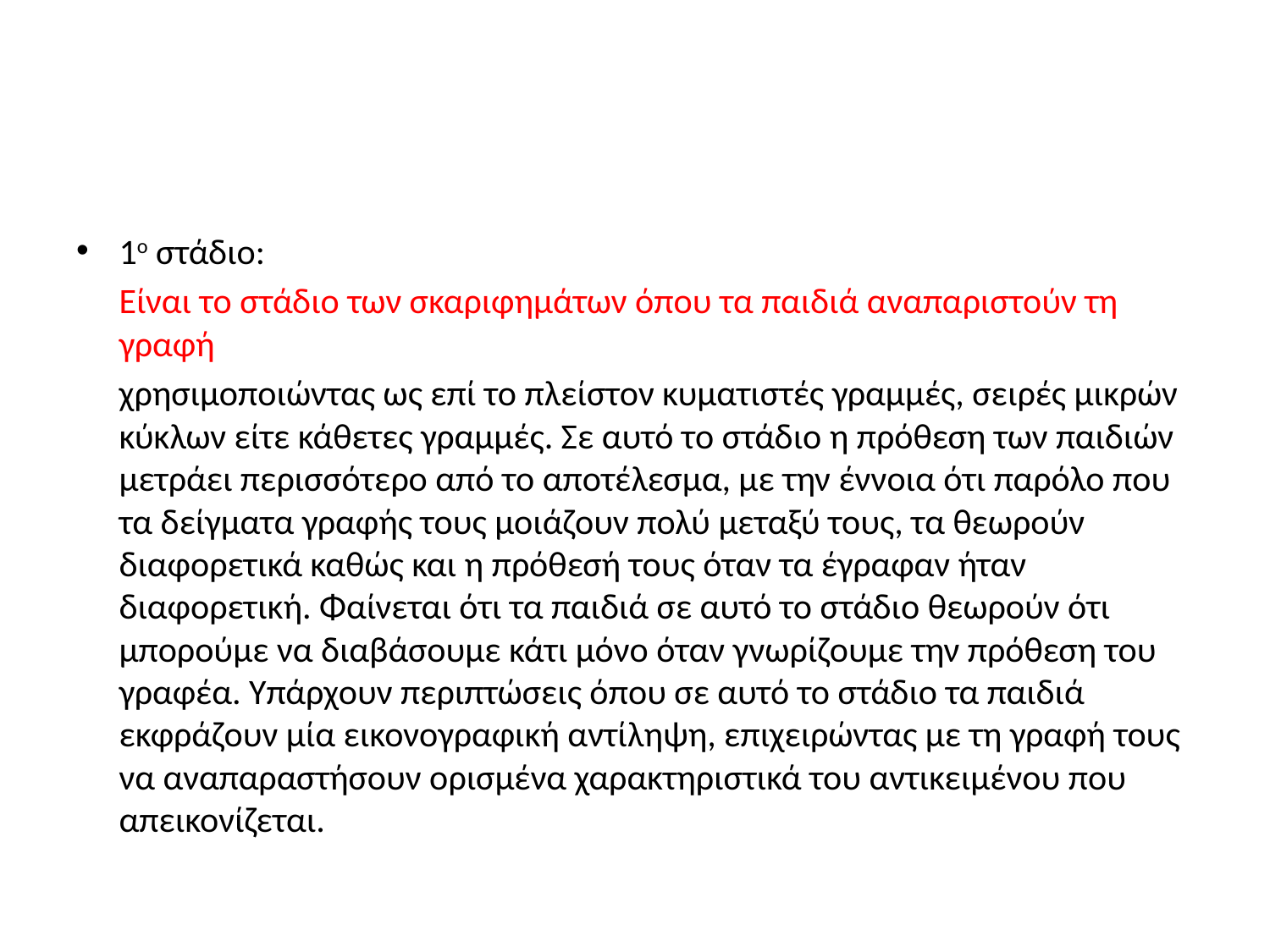

1ο στάδιο:
 	Είναι το στάδιο των σκαριφημάτων όπου τα παιδιά αναπαριστούν τη γραφή
	χρησιμοποιώντας ως επί το πλείστον κυματιστές γραμμές, σειρές μικρών κύκλων είτε κάθετες γραμμές. Σε αυτό το στάδιο η πρόθεση των παιδιών μετράει περισσότερο από το αποτέλεσμα, με την έννοια ότι παρόλο που τα δείγματα γραφής τους μοιάζουν πολύ μεταξύ τους, τα θεωρούν διαφορετικά καθώς και η πρόθεσή τους όταν τα έγραφαν ήταν διαφορετική. Φαίνεται ότι τα παιδιά σε αυτό το στάδιο θεωρούν ότι μπορούμε να διαβάσουμε κάτι μόνο όταν γνωρίζουμε την πρόθεση του γραφέα. Υπάρχουν περιπτώσεις όπου σε αυτό το στάδιο τα παιδιά εκφράζουν μία εικονογραφική αντίληψη, επιχειρώντας με τη γραφή τους να αναπαραστήσουν ορισμένα χαρακτηριστικά του αντικειμένου που απεικονίζεται.